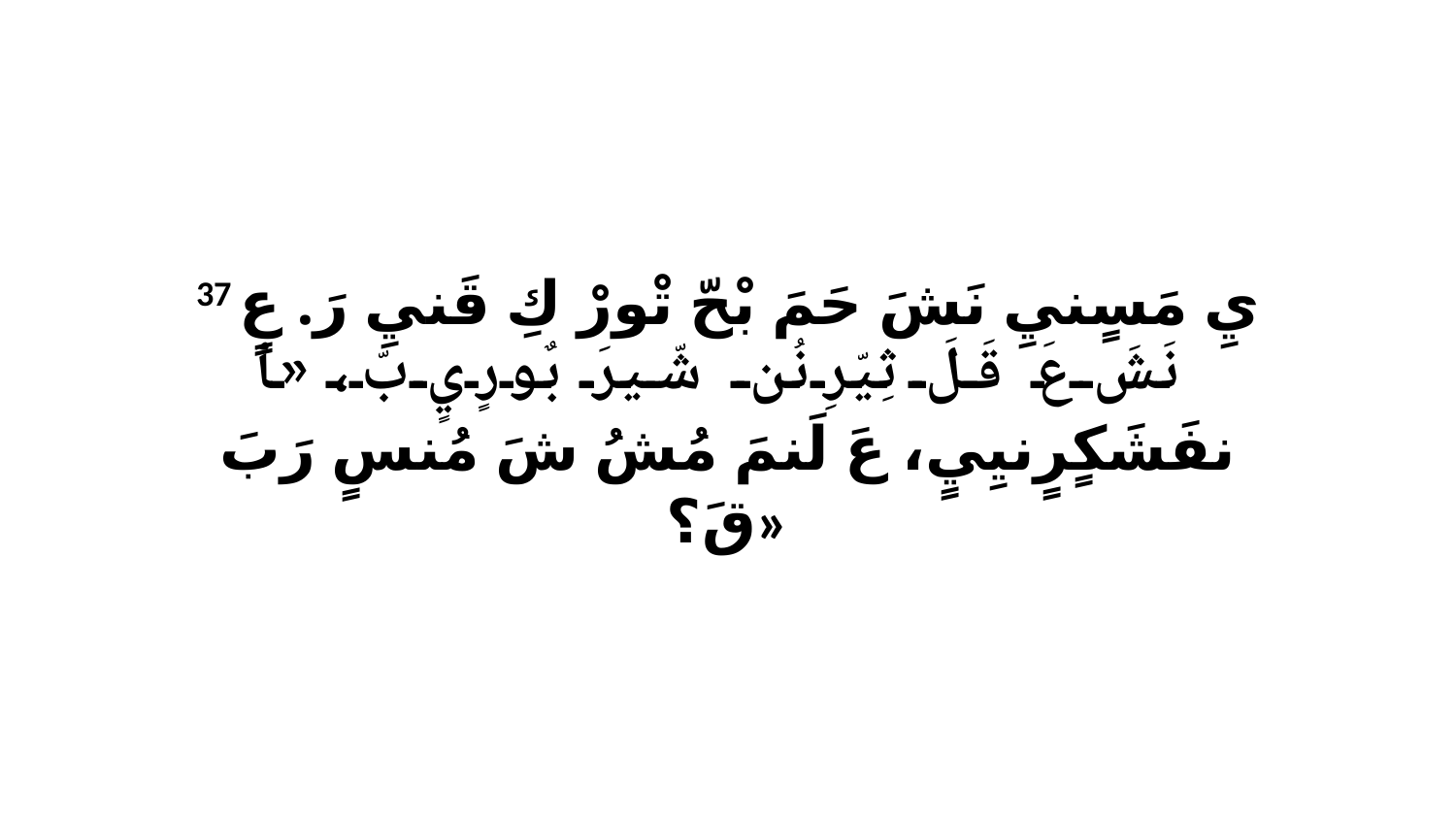

37 يِ مَسٍنيِ نَشَ حَمَ بْحّ تْورْ كِ قَنيِ رَ. عٍ نَشَ عَ قَلَ ثِيّرِ نُن شّيرَ بٌورٍيٍ بّ، «ﭑ نفَشَكٍرٍنيِيٍ، عَ لَنمَ مُشُ شَ مُنسٍ رَبَ قَ؟»